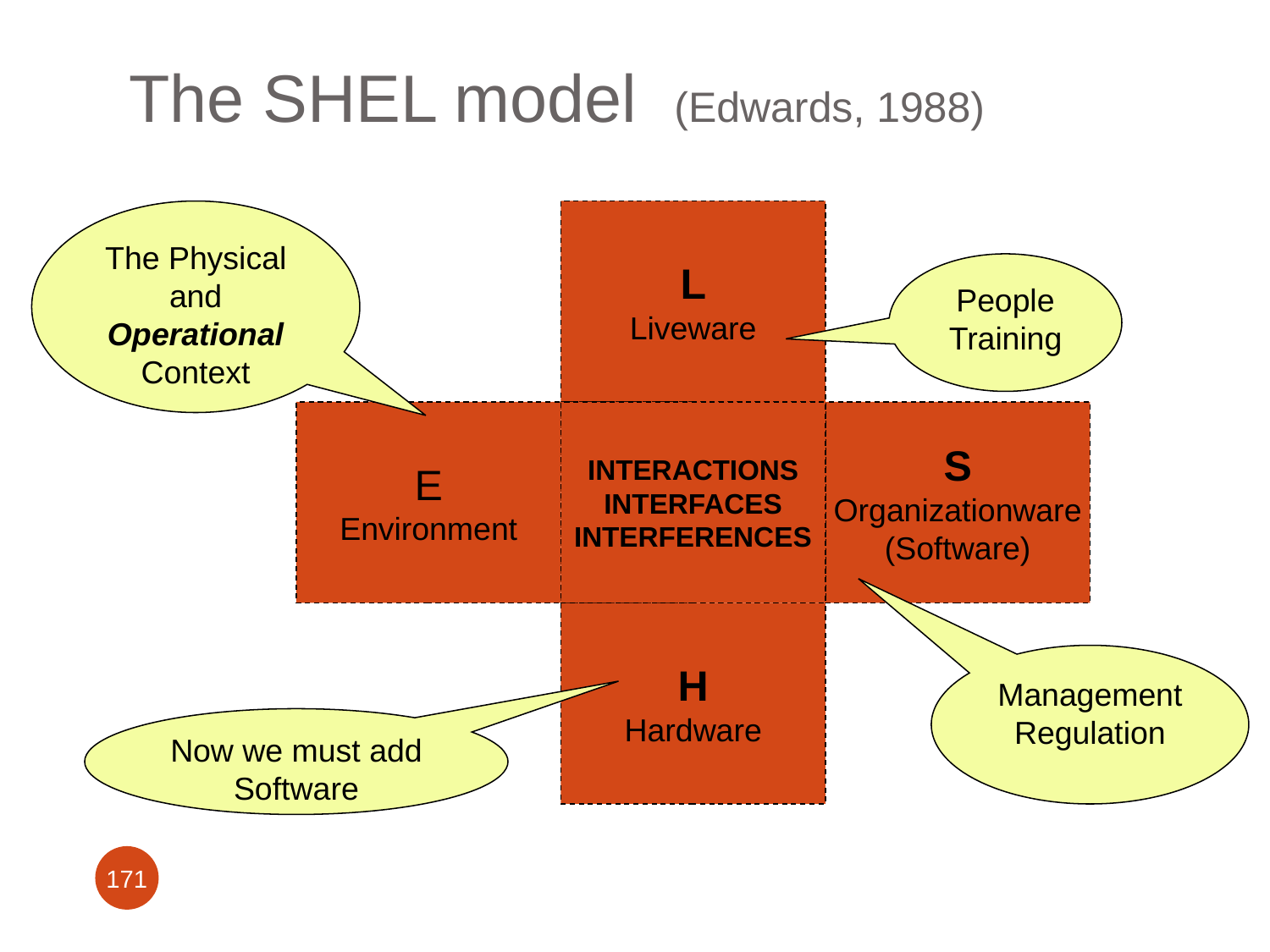

# The SHEL model  (Edwards, 1988)
The Physical and Operational Context
L
Liveware
People
Training
E
Environment
INTERACTIONS
INTERFACES
INTERFERENCES
S
Organizationware
(Software)
H
Hardware
Management
Regulation
Now we must add Software
171